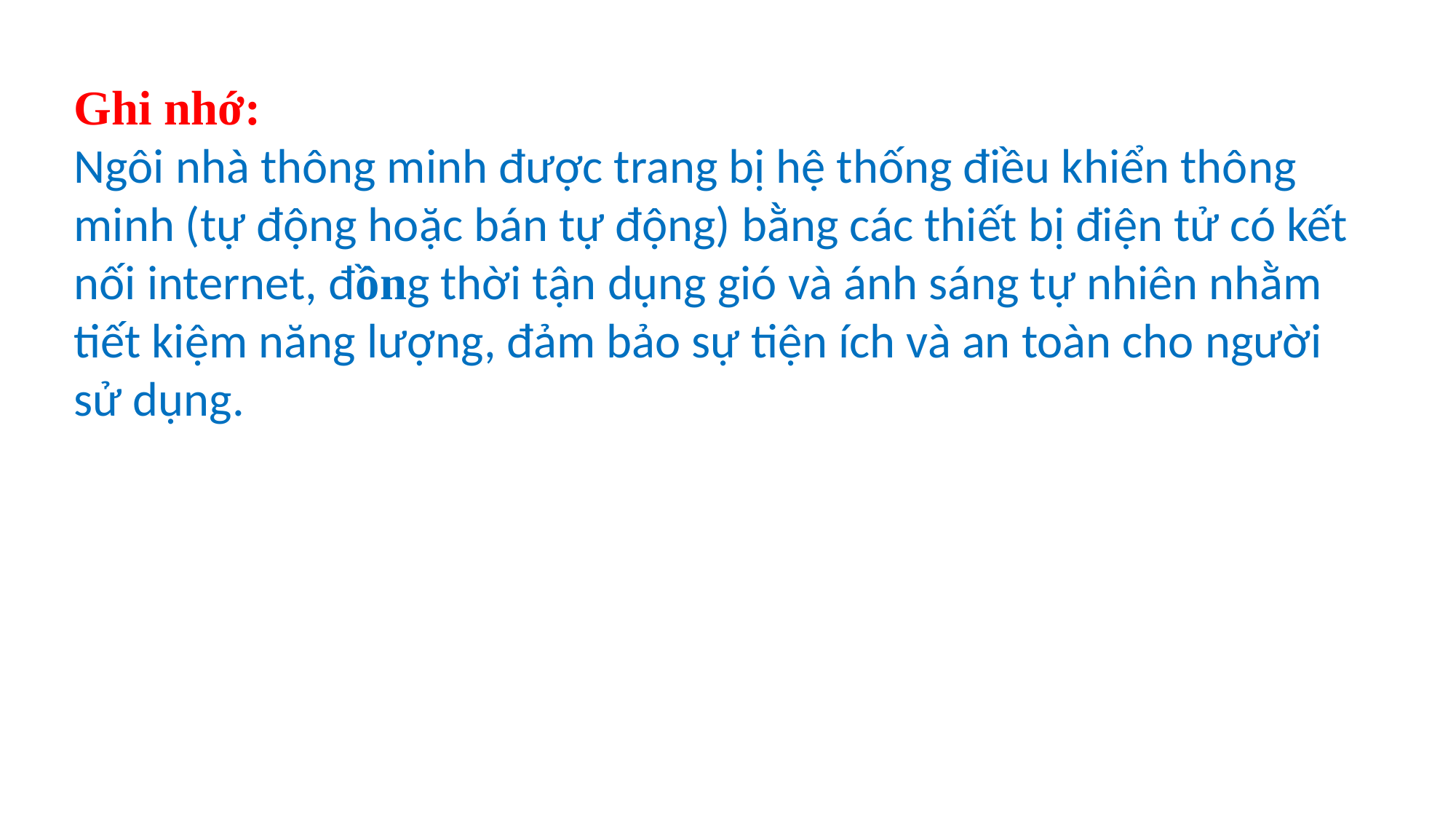

Ghi nhớ:
Ngôi nhà thông minh được trang bị hệ thống điều khiển thông minh (tự động hoặc bán tự động) bằng các thiết bị điện tử có kết nối internet, đồng thời tận dụng gió và ánh sáng tự nhiên nhằm tiết kiệm năng lượng, đảm bảo sự tiện ích và an toàn cho người sử dụng.